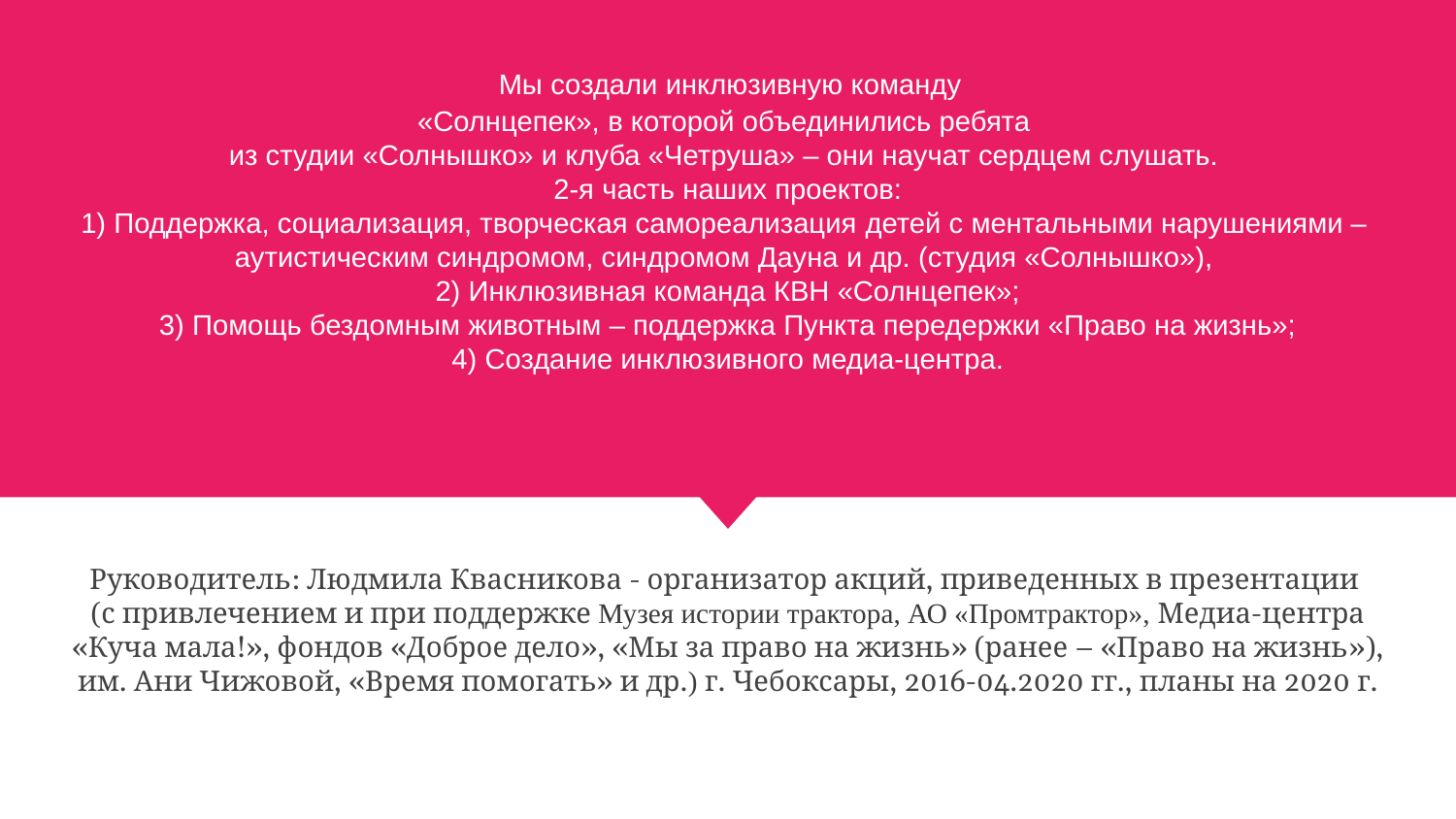

# Мы создали инклюзивную команду «Солнцепек», в которой объединились ребята из студии «Солнышко» и клуба «Четруша» – они научат сердцем слушать. 2-я часть наших проектов: 1) Поддержка, социализация, творческая самореализация детей с ментальными нарушениями – аутистическим синдромом, синдромом Дауна и др. (студия «Солнышко»), 2) Инклюзивная команда КВН «Солнцепек»; 3) Помощь бездомным животным – поддержка Пункта передержки «Право на жизнь»; 4) Создание инклюзивного медиа-центра.
Руководитель: Людмила Квасникова - организатор акций, приведенных в презентации
(с привлечением и при поддержке Музея истории трактора, АО «Промтрактор», Медиа-центра «Куча мала!», фондов «Доброе дело», «Мы за право на жизнь» (ранее – «Право на жизнь»), им. Ани Чижовой, «Время помогать» и др.) г. Чебоксары, 2016-04.2020 гг., планы на 2020 г.